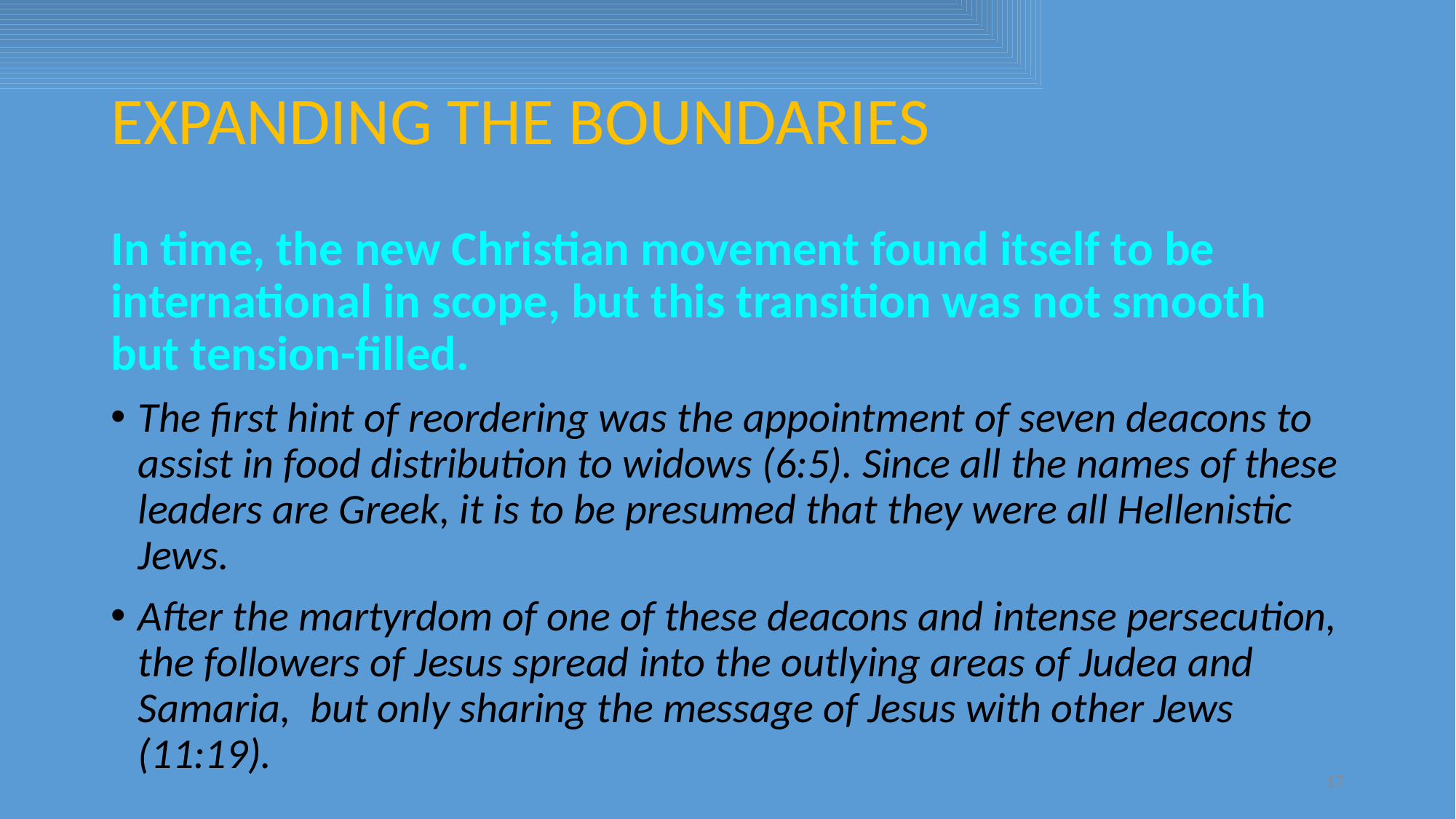

# EXPANDING THE BOUNDARIES
In time, the new Christian movement found itself to be international in scope, but this transition was not smooth but tension-filled.
The first hint of reordering was the appointment of seven deacons to assist in food distribution to widows (6:5). Since all the names of these leaders are Greek, it is to be presumed that they were all Hellenistic Jews.
After the martyrdom of one of these deacons and intense persecution, the followers of Jesus spread into the outlying areas of Judea and Samaria,  but only sharing the message of Jesus with other Jews (11:19).
17